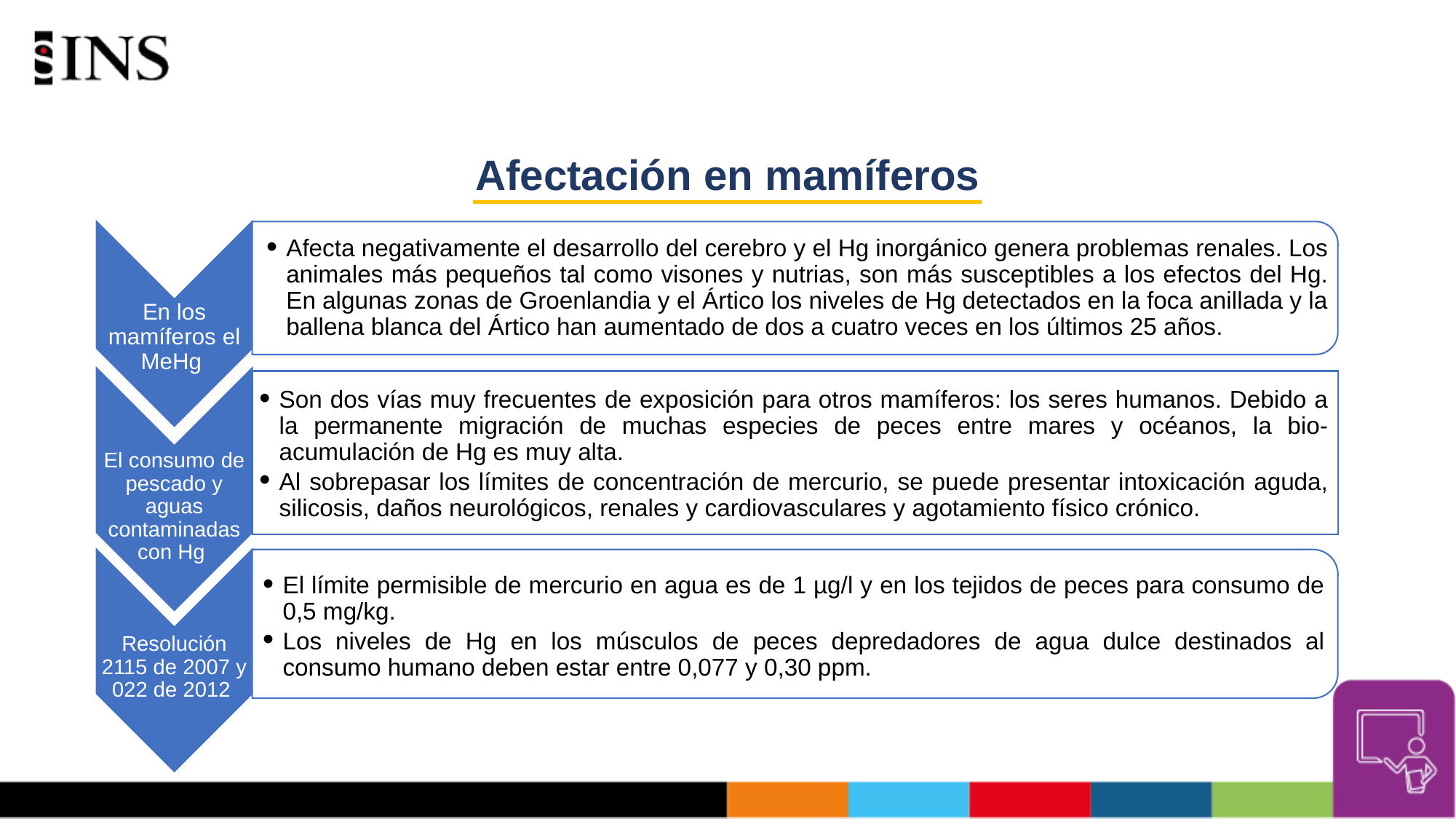

# Afectación en mamíferos

Afecta negativamente el desarrollo del cerebro y el Hg inorgánico genera problemas renales. Los animales más pequeños tal como visones y nutrias, son más susceptibles a los efectos del Hg. En algunas zonas de Groenlandia y el Ártico los niveles de Hg detectados en la foca anillada y la ballena blanca del Ártico han aumentado de dos a cuatro veces en los últimos 25 años.

En los mamíferos el MeHg
Son dos vías muy frecuentes de exposición para otros mamíferos: los seres humanos. Debido a la permanente migración de muchas especies de peces entre mares y océanos, la bio-acumulación de Hg es muy alta.
Al sobrepasar los límites de concentración de mercurio, se puede presentar intoxicación aguda, silicosis, daños neurológicos, renales y cardiovasculares y agotamiento físico crónico.

El consumo de pescado y aguas contaminadas con Hg
El límite permisible de mercurio en agua es de 1 µg/l y en los tejidos de peces para consumo de 0,5 mg/kg.
Los niveles de Hg en los músculos de peces depredadores de agua dulce destinados al consumo humano deben estar entre 0,077 y 0,30 ppm.

Resolución 2115 de 2007 y 022 de 2012